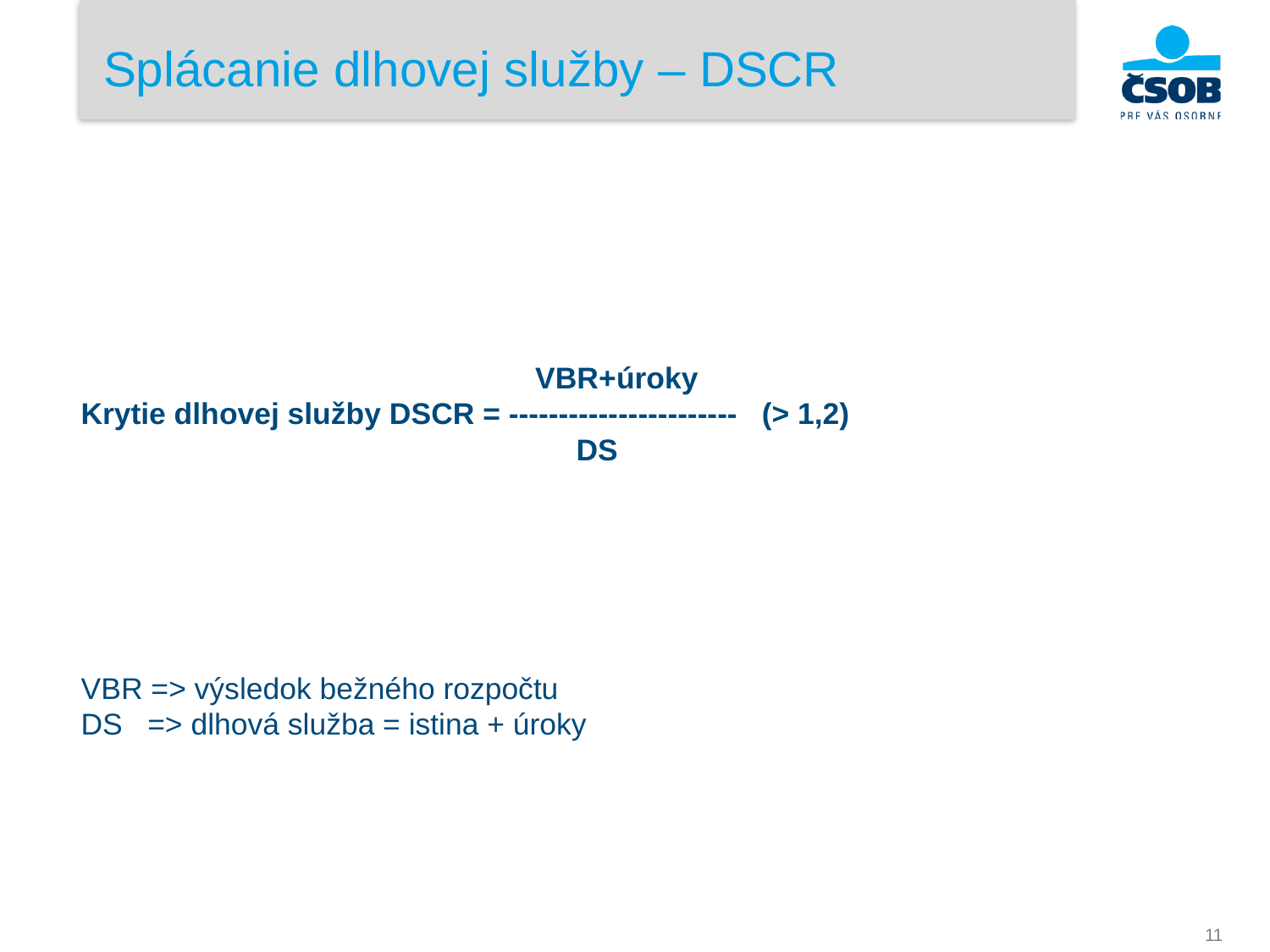

Splácanie dlhovej služby – DSCR

                                                       VBR+úroky
Krytie dlhovej služby DSCR = -----------------------   (> 1,2)
                                                            DS

VBR => výsledok bežného rozpočtu
DS   => dlhová služba = istina + úroky